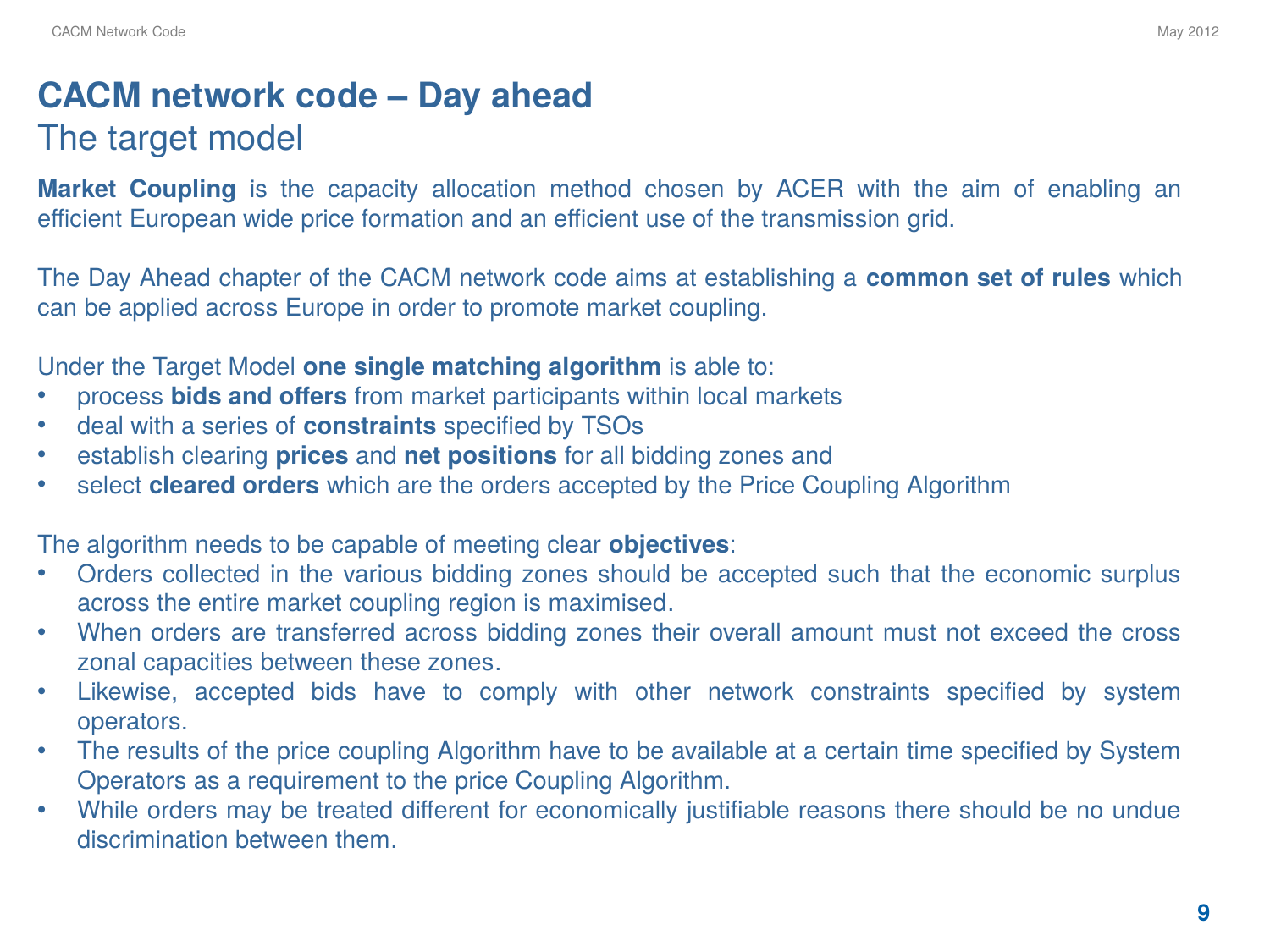

CACM network code – Day ahead
The target model
Market Coupling is the capacity allocation method chosen by ACER with the aim of enabling an efficient European wide price formation and an efficient use of the transmission grid.

The Day Ahead chapter of the CACM network code aims at establishing a common set of rules which can be applied across Europe in order to promote market coupling.

Under the Target Model one single matching algorithm is able to:
process bids and offers from market participants within local markets
deal with a series of constraints specified by TSOs
establish clearing prices and net positions for all bidding zones and
select cleared orders which are the orders accepted by the Price Coupling Algorithm

The algorithm needs to be capable of meeting clear objectives:
Orders collected in the various bidding zones should be accepted such that the economic surplus across the entire market coupling region is maximised.
When orders are transferred across bidding zones their overall amount must not exceed the cross zonal capacities between these zones.
Likewise, accepted bids have to comply with other network constraints specified by system operators.
The results of the price coupling Algorithm have to be available at a certain time specified by System Operators as a requirement to the price Coupling Algorithm.
While orders may be treated different for economically justifiable reasons there should be no undue discrimination between them.